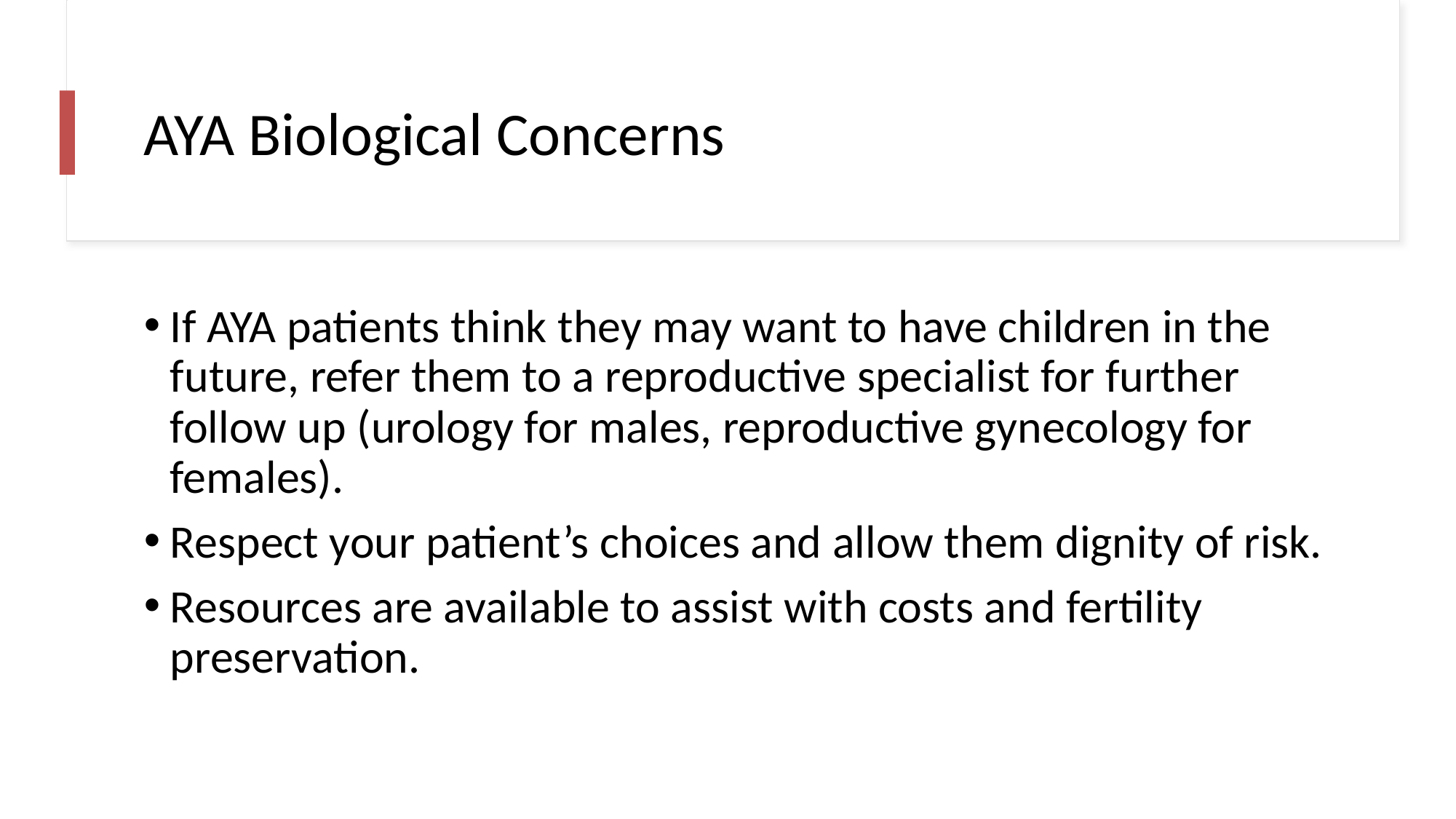

# AYA Biological Concerns

If AYA patients think they may want to have children in the future, refer them to a reproductive specialist for further follow up (urology for males, reproductive gynecology for females).
Respect your patient’s choices and allow them dignity of risk.
Resources are available to assist with costs and fertility preservation.